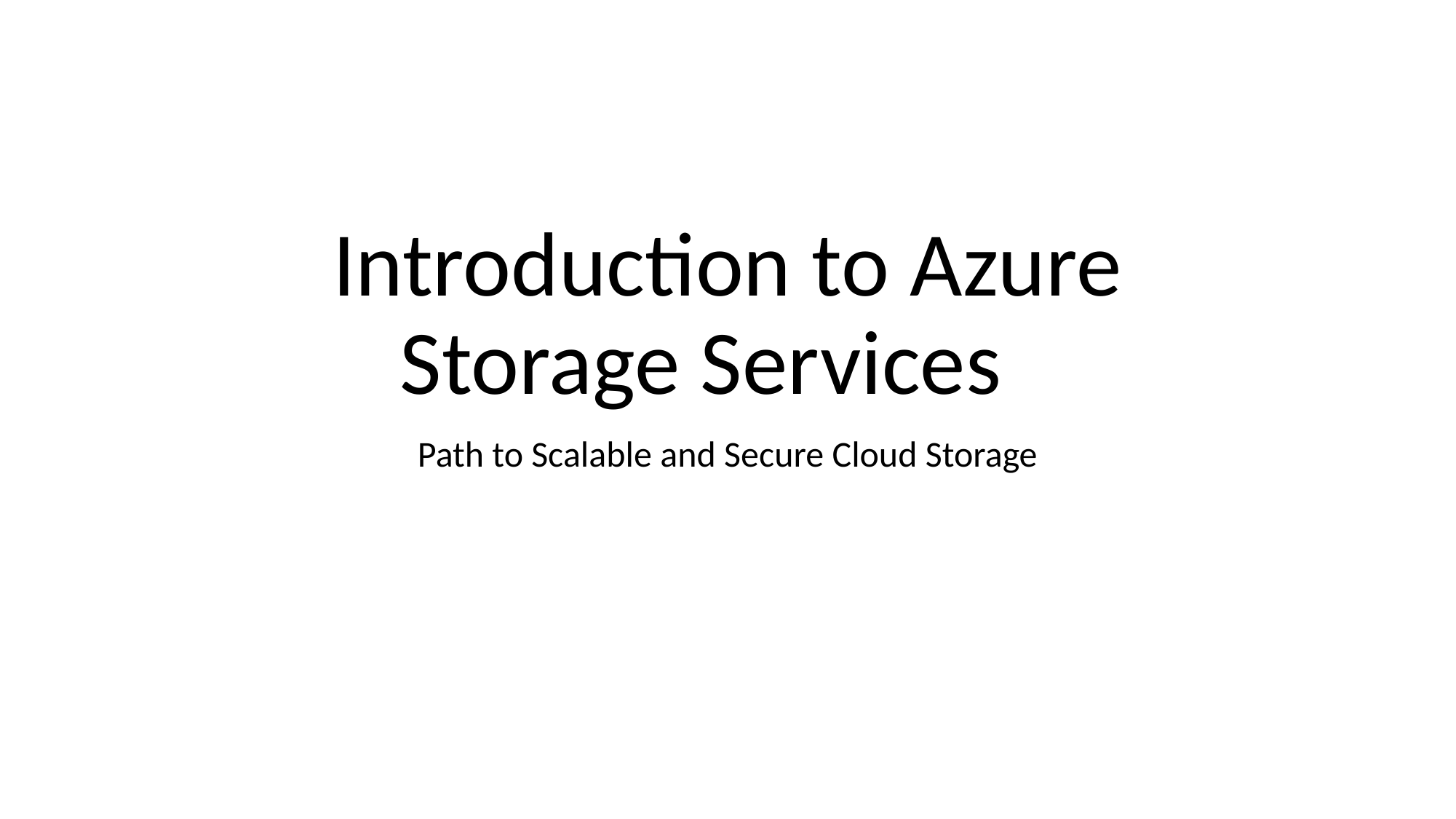

# Introduction to Azure Storage Services
Path to Scalable and Secure Cloud Storage